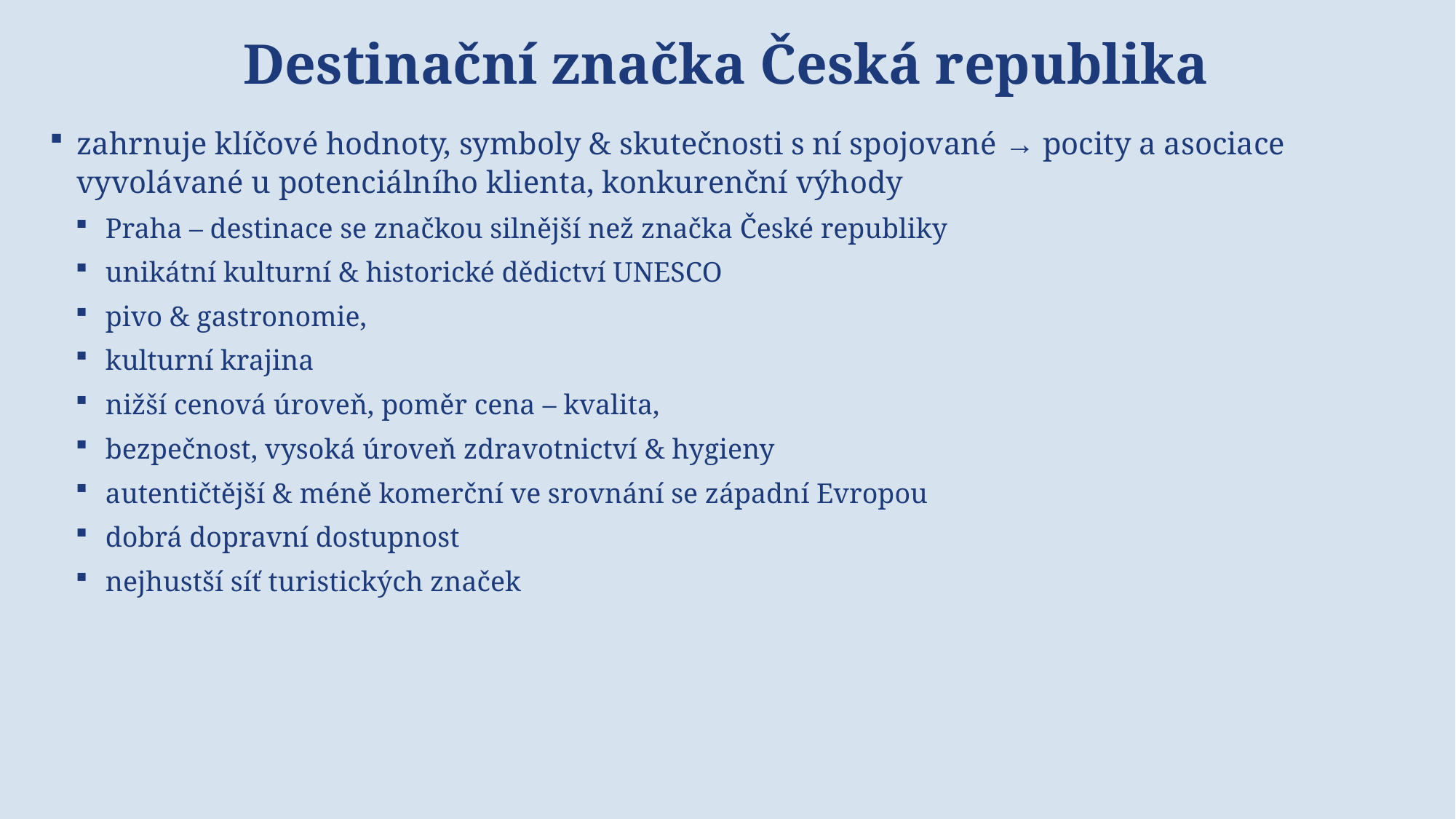

# Destinační značka Česká republika
zahrnuje klíčové hodnoty, symboly & skutečnosti s ní spojované → pocity a asociace vyvolávané u potenciálního klienta, konkurenční výhody
Praha – destinace se značkou silnější než značka České republiky
unikátní kulturní & historické dědictví UNESCO
pivo & gastronomie,
kulturní krajina
nižší cenová úroveň, poměr cena – kvalita,
bezpečnost, vysoká úroveň zdravotnictví & hygieny
autentičtější & méně komerční ve srovnání se západní Evropou
dobrá dopravní dostupnost
nejhustší síť turistických značek